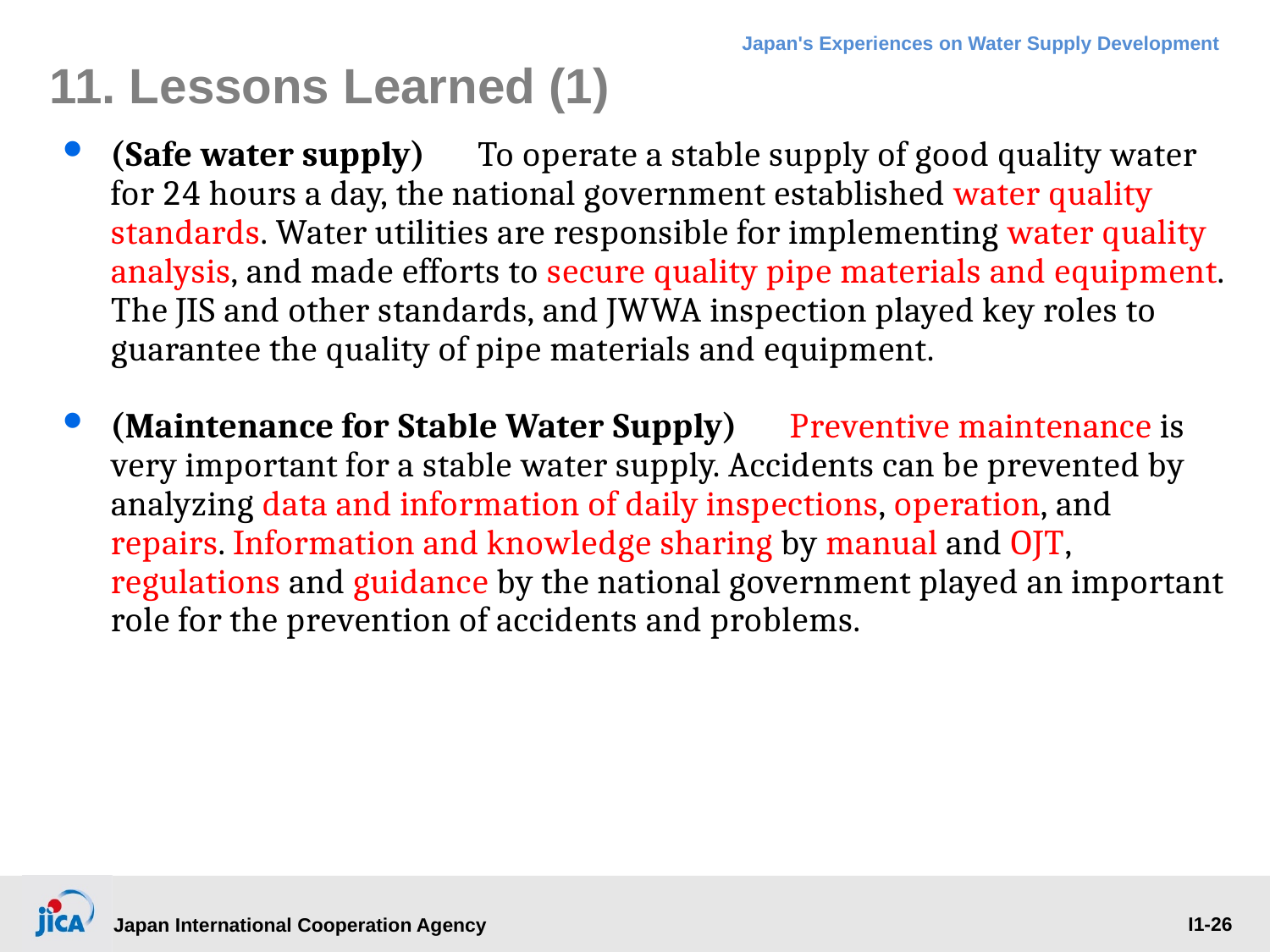

11. Lessons Learned (1)
(Safe water supply)　To operate a stable supply of good quality water for 24 hours a day, the national government established water quality standards. Water utilities are responsible for implementing water quality analysis, and made efforts to secure quality pipe materials and equipment. The JIS and other standards, and JWWA inspection played key roles to guarantee the quality of pipe materials and equipment.
(Maintenance for Stable Water Supply)　Preventive maintenance is very important for a stable water supply. Accidents can be prevented by analyzing data and information of daily inspections, operation, and repairs. Information and knowledge sharing by manual and OJT, regulations and guidance by the national government played an important role for the prevention of accidents and problems.